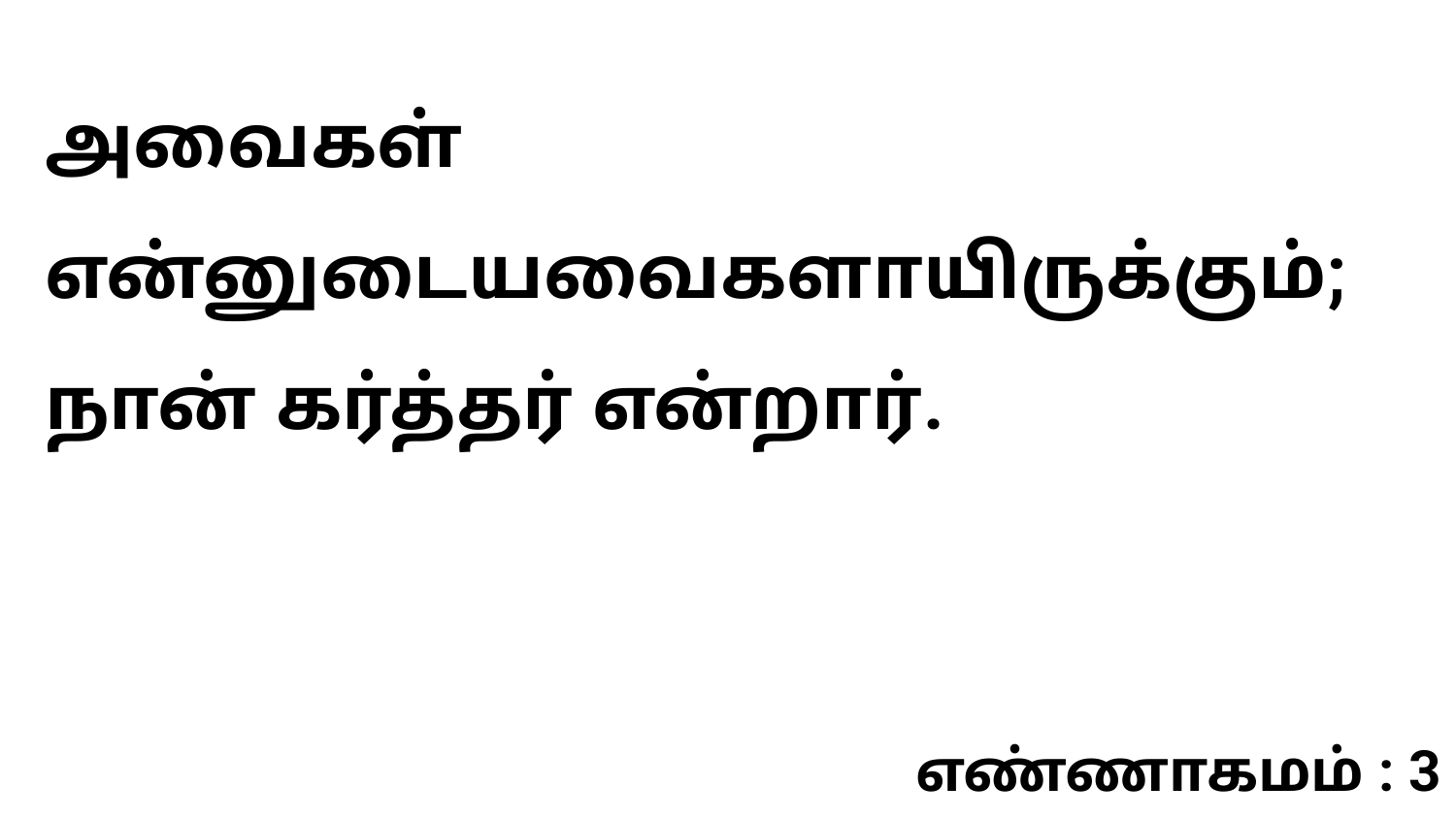

அவைகள் என்னுடையவைகளாயிருக்கும்; நான் கர்த்தர் என்றார்.
எண்ணாகமம் : 3